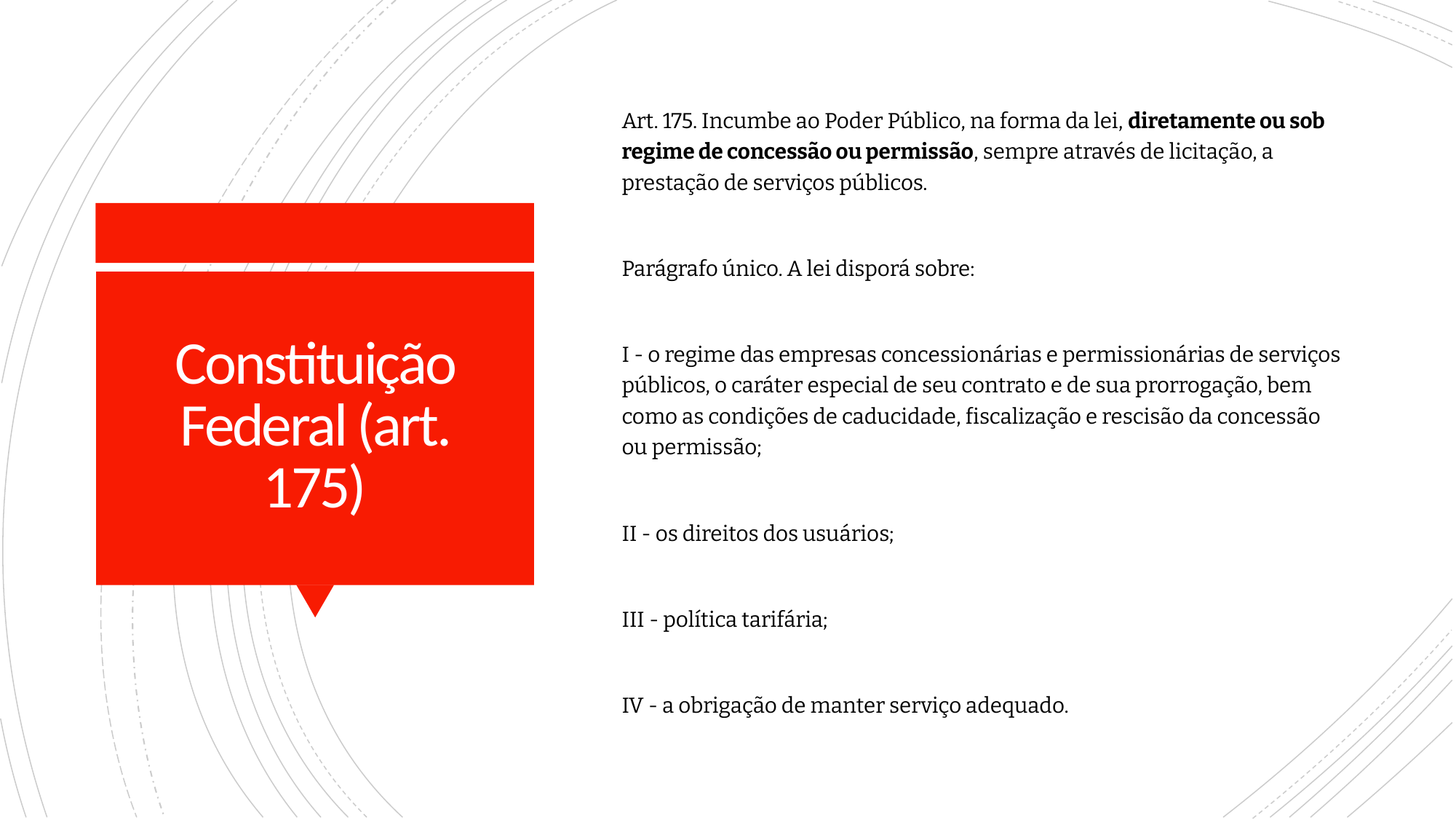

Art. 175. Incumbe ao Poder Público, na forma da lei, diretamente ou sob regime de concessão ou permissão, sempre através de licitação, a prestação de serviços públicos.

Parágrafo único. A lei disporá sobre:

I - o regime das empresas concessionárias e permissionárias de serviços públicos, o caráter especial de seu contrato e de sua prorrogação, bem como as condições de caducidade, fiscalização e rescisão da concessão ou permissão;

II - os direitos dos usuários;

III - política tarifária;

IV - a obrigação de manter serviço adequado.
# Constituição Federal (art. 175)